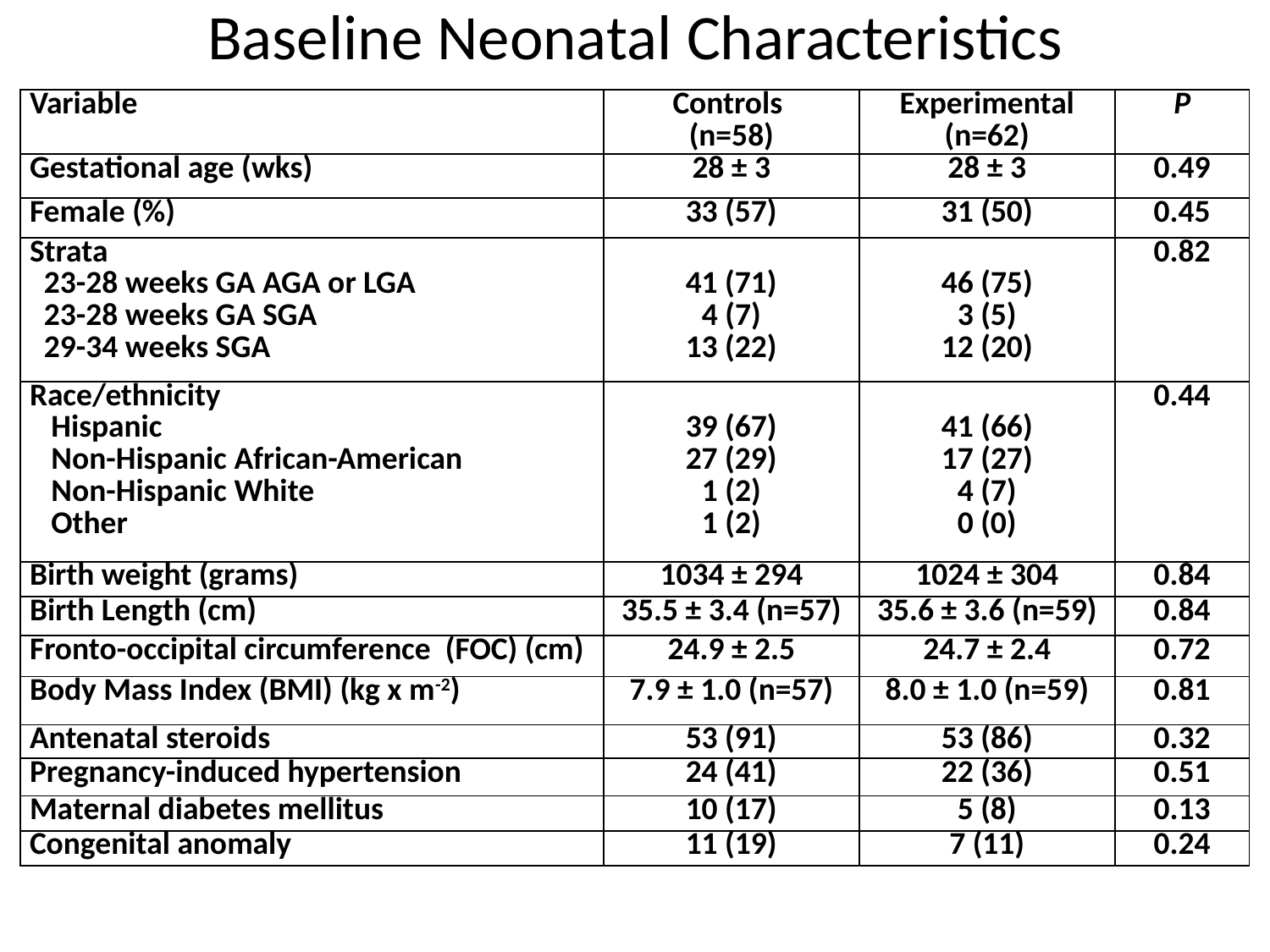

# Baseline Neonatal Characteristics
| Variable | Controls (n=58) | Experimental (n=62) | P |
| --- | --- | --- | --- |
| Gestational age (wks) | 28 ± 3 | 28 ± 3 | 0.49 |
| Female (%) | 33 (57) | 31 (50) | 0.45 |
| Strata 23-28 weeks GA AGA or LGA 23-28 weeks GA SGA 29-34 weeks SGA | 41 (71) 4 (7) 13 (22) | 46 (75) 3 (5) 12 (20) | 0.82 |
| Race/ethnicity Hispanic Non-Hispanic African-American Non-Hispanic White Other | 39 (67) 27 (29) 1 (2) 1 (2) | 41 (66) 17 (27) 4 (7) 0 (0) | 0.44 |
| Birth weight (grams) | 1034 ± 294 | 1024 ± 304 | 0.84 |
| Birth Length (cm) | 35.5 ± 3.4 (n=57) | 35.6 ± 3.6 (n=59) | 0.84 |
| Fronto-occipital circumference (FOC) (cm) | 24.9 ± 2.5 | 24.7 ± 2.4 | 0.72 |
| Body Mass Index (BMI) (kg x m-2) | 7.9 ± 1.0 (n=57) | 8.0 ± 1.0 (n=59) | 0.81 |
| Antenatal steroids | 53 (91) | 53 (86) | 0.32 |
| Pregnancy-induced hypertension | 24 (41) | 22 (36) | 0.51 |
| Maternal diabetes mellitus | 10 (17) | 5 (8) | 0.13 |
| Congenital anomaly | 11 (19) | 7 (11) | 0.24 |